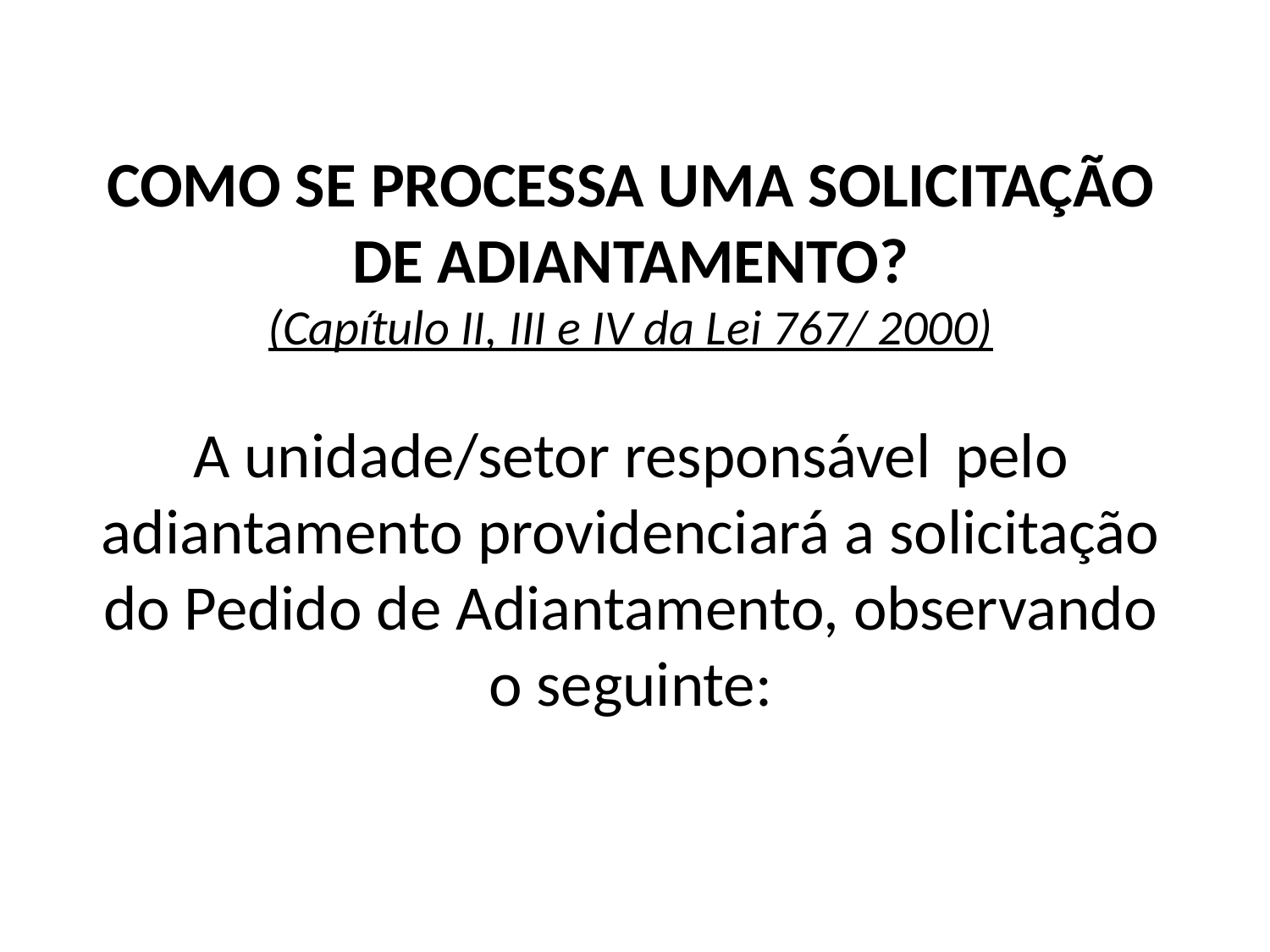

# COMO SE PROCESSA UMA SOLICITAÇÃO DE ADIANTAMENTO? (Capítulo II, III e IV da Lei 767/ 2000) A unidade/setor responsável	pelo adiantamento providenciará a solicitação do Pedido de Adiantamento, observando o seguinte: